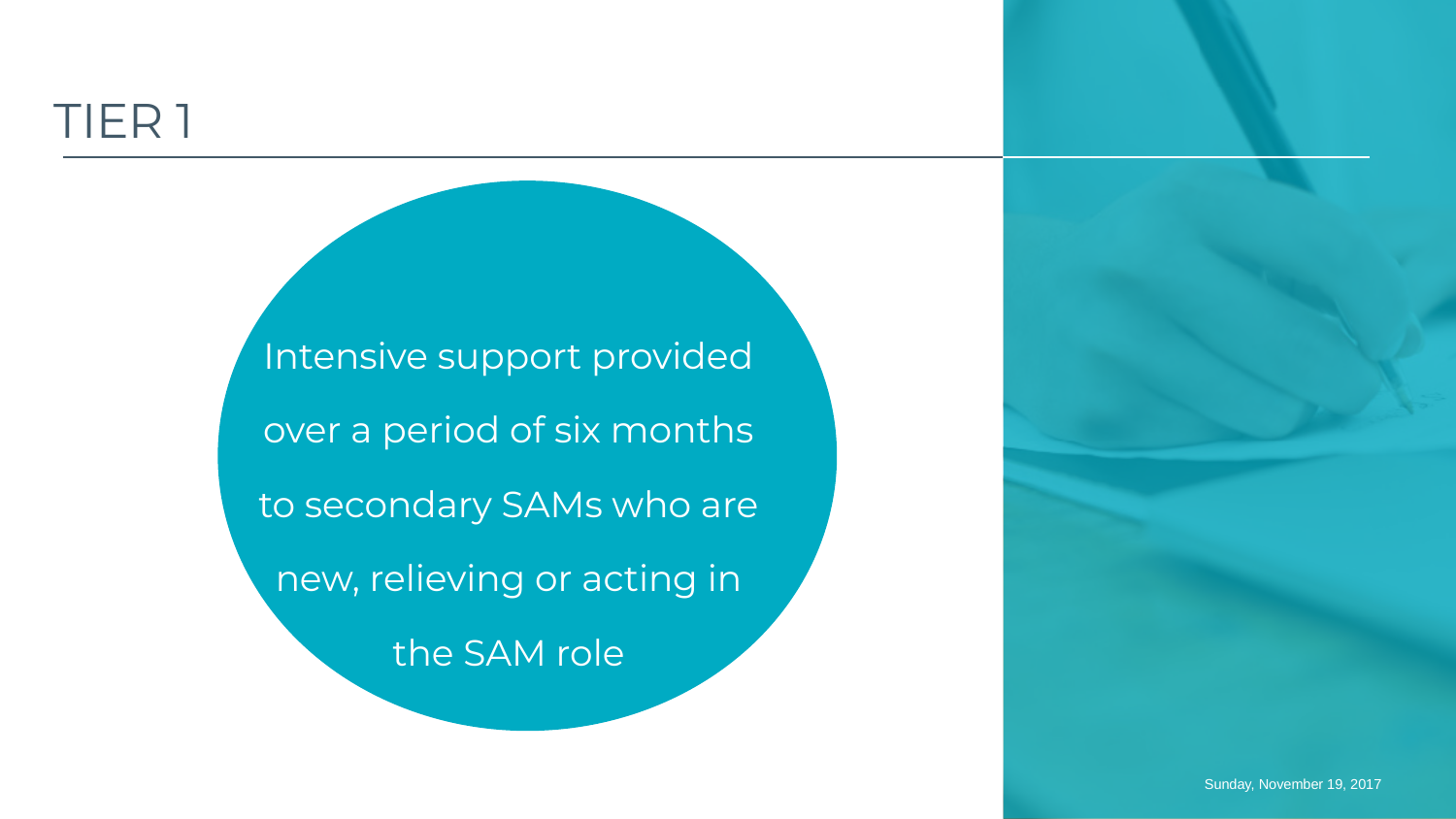

# Tier 1

Intensive support provided over a period of six months to secondary SAMs who are new, relieving or acting in the SAM role
Sunday, November 19, 2017